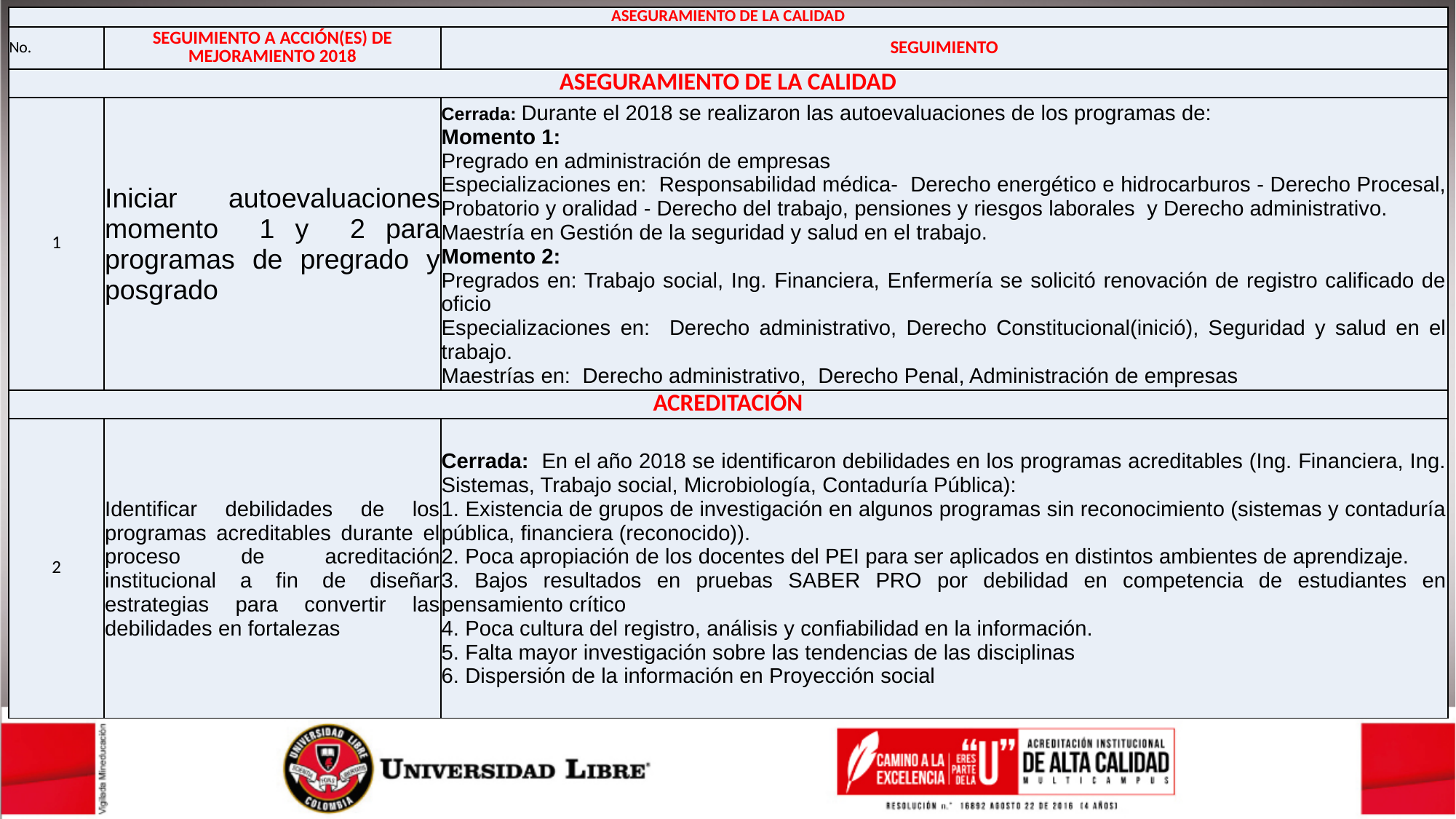

| ASEGURAMIENTO DE LA CALIDAD |  |  |
| --- | --- | --- |
| No. | SEGUIMIENTO A ACCIÓN(ES) DE MEJORAMIENTO 2018 | SEGUIMIENTO |
| ASEGURAMIENTO DE LA CALIDAD |  |  |
| 1 | Iniciar autoevaluaciones momento 1 y 2 para programas de pregrado y posgrado | Cerrada: Durante el 2018 se realizaron las autoevaluaciones de los programas de: Momento 1: Pregrado en administración de empresas Especializaciones en: Responsabilidad médica- Derecho energético e hidrocarburos - Derecho Procesal, Probatorio y oralidad - Derecho del trabajo, pensiones y riesgos laborales y Derecho administrativo. Maestría en Gestión de la seguridad y salud en el trabajo. Momento 2: Pregrados en: Trabajo social, Ing. Financiera, Enfermería se solicitó renovación de registro calificado de oficio Especializaciones en: Derecho administrativo, Derecho Constitucional(inició), Seguridad y salud en el trabajo. Maestrías en: Derecho administrativo, Derecho Penal, Administración de empresas |
| ACREDITACIÓN |  |  |
| 2 | Identificar debilidades de los programas acreditables durante el proceso de acreditación institucional a fin de diseñar estrategias para convertir las debilidades en fortalezas | Cerrada: En el año 2018 se identificaron debilidades en los programas acreditables (Ing. Financiera, Ing. Sistemas, Trabajo social, Microbiología, Contaduría Pública): 1. Existencia de grupos de investigación en algunos programas sin reconocimiento (sistemas y contaduría pública, financiera (reconocido)). 2. Poca apropiación de los docentes del PEI para ser aplicados en distintos ambientes de aprendizaje. 3. Bajos resultados en pruebas SABER PRO por debilidad en competencia de estudiantes en pensamiento crítico 4. Poca cultura del registro, análisis y confiabilidad en la información. 5. Falta mayor investigación sobre las tendencias de las disciplinas 6. Dispersión de la información en Proyección social |